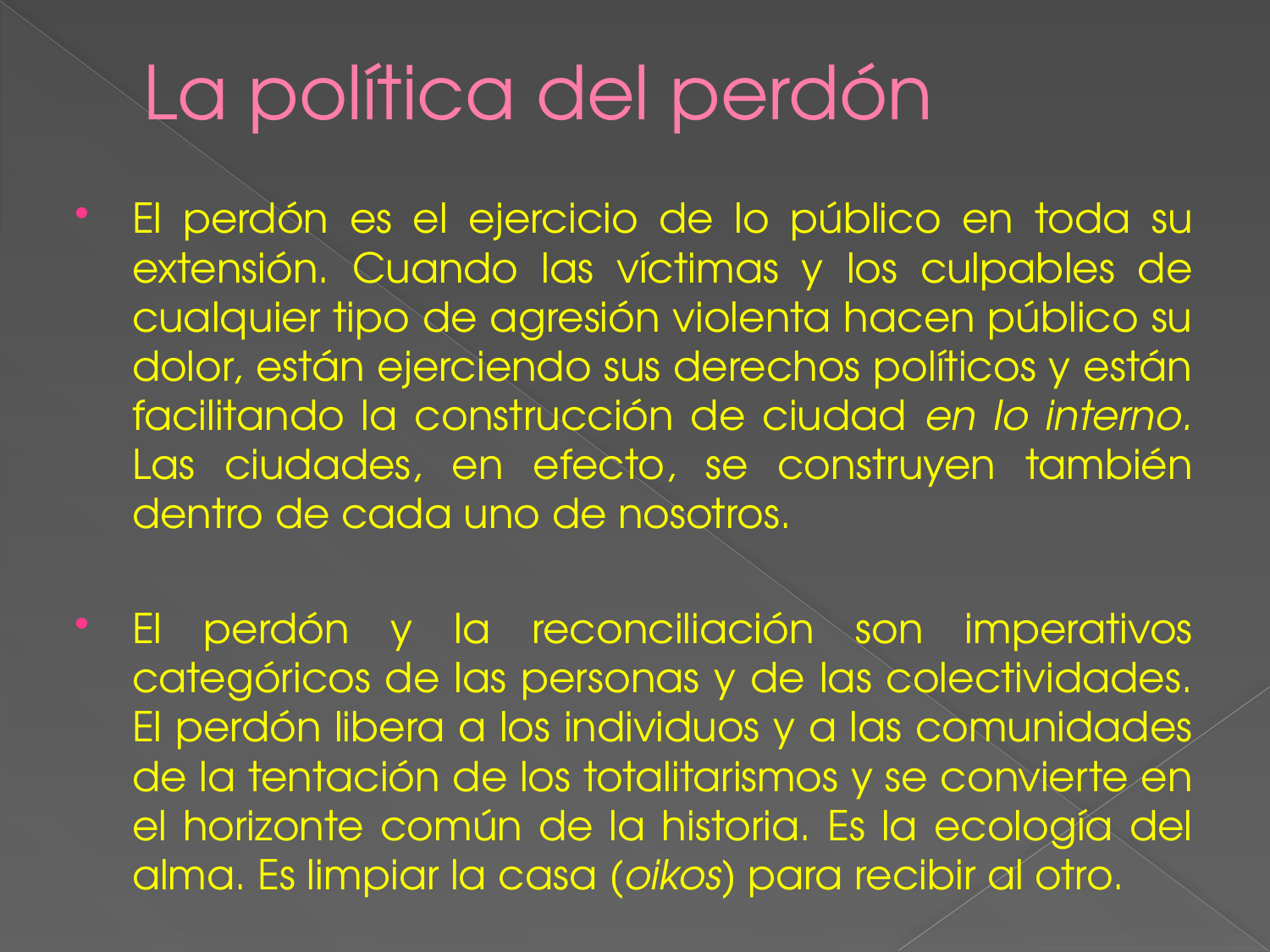

# La política del perdón
El perdón es el ejercicio de lo público en toda su extensión. Cuando las víctimas y los culpables de cualquier tipo de agresión violenta hacen público su dolor, están ejerciendo sus derechos políticos y están facilitando la construcción de ciudad en lo interno. Las ciudades, en efecto, se construyen también dentro de cada uno de nosotros.

El perdón y la reconciliación son imperativos categóricos de las personas y de las colectividades. El perdón libera a los individuos y a las comunidades de la tentación de los totalitarismos y se convierte en el horizonte común de la historia. Es la ecología del alma. Es limpiar la casa (oikos) para recibir al otro.